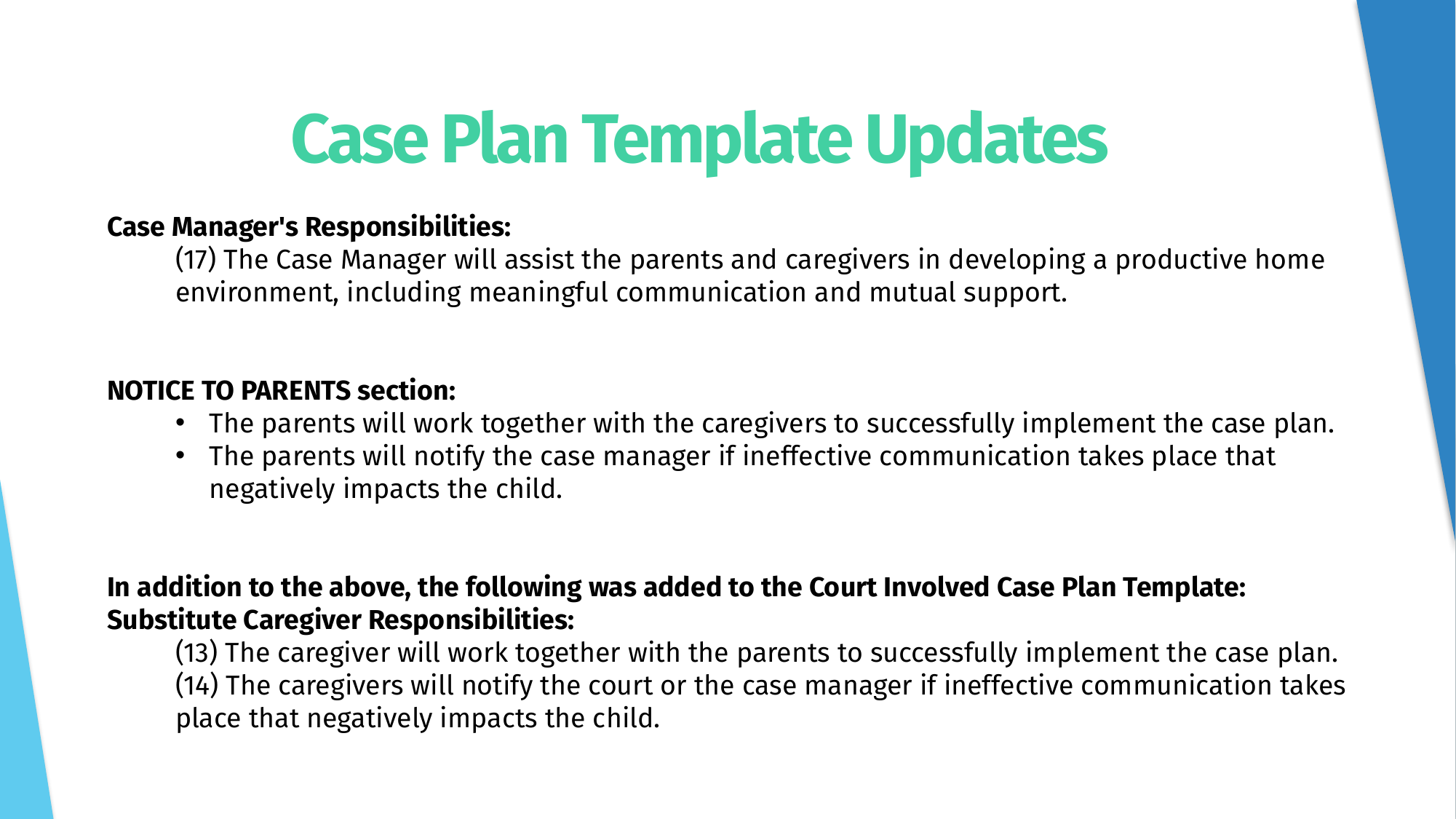

# Case Plan Template Updates

Case Manager's Responsibilities:
(17) The Case Manager will assist the parents and caregivers in developing a productive home environment, including meaningful communication and mutual support.

NOTICE TO PARENTS section:
The parents will work together with the caregivers to successfully implement the case plan.
The parents will notify the case manager if ineffective communication takes place that negatively impacts the child.

In addition to the above, the following was added to the Court Involved Case Plan Template:
Substitute Caregiver Responsibilities:
(13) The caregiver will work together with the parents to successfully implement the case plan.
(14) The caregivers will notify the court or the case manager if ineffective communication takes place that negatively impacts the child.